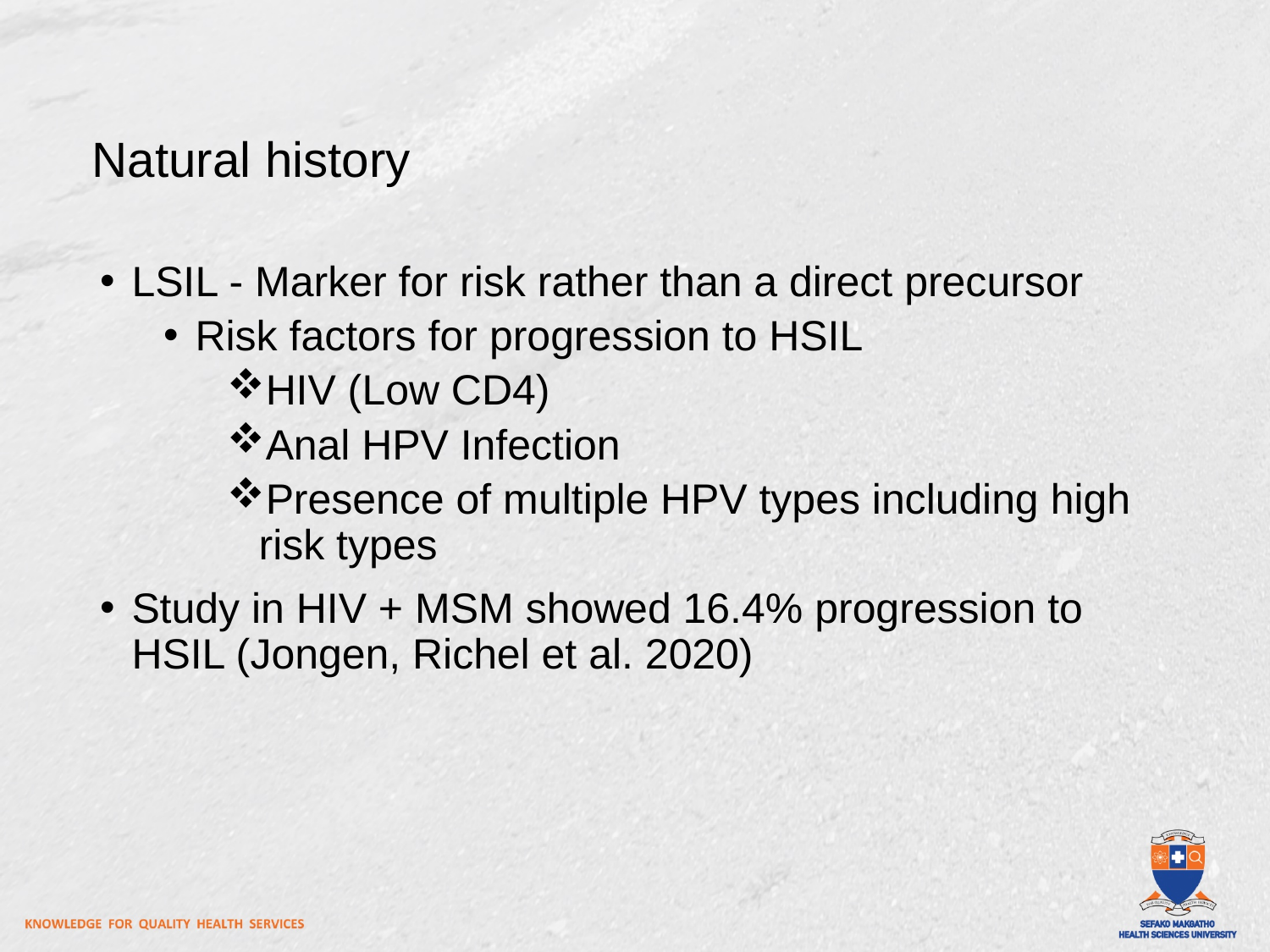

Natural history
LSIL - Marker for risk rather than a direct precursor
Risk factors for progression to HSIL
HIV (Low CD4)
Anal HPV Infection
Presence of multiple HPV types including high risk types
Study in HIV + MSM showed 16.4% progression to HSIL (Jongen, Richel et al. 2020)